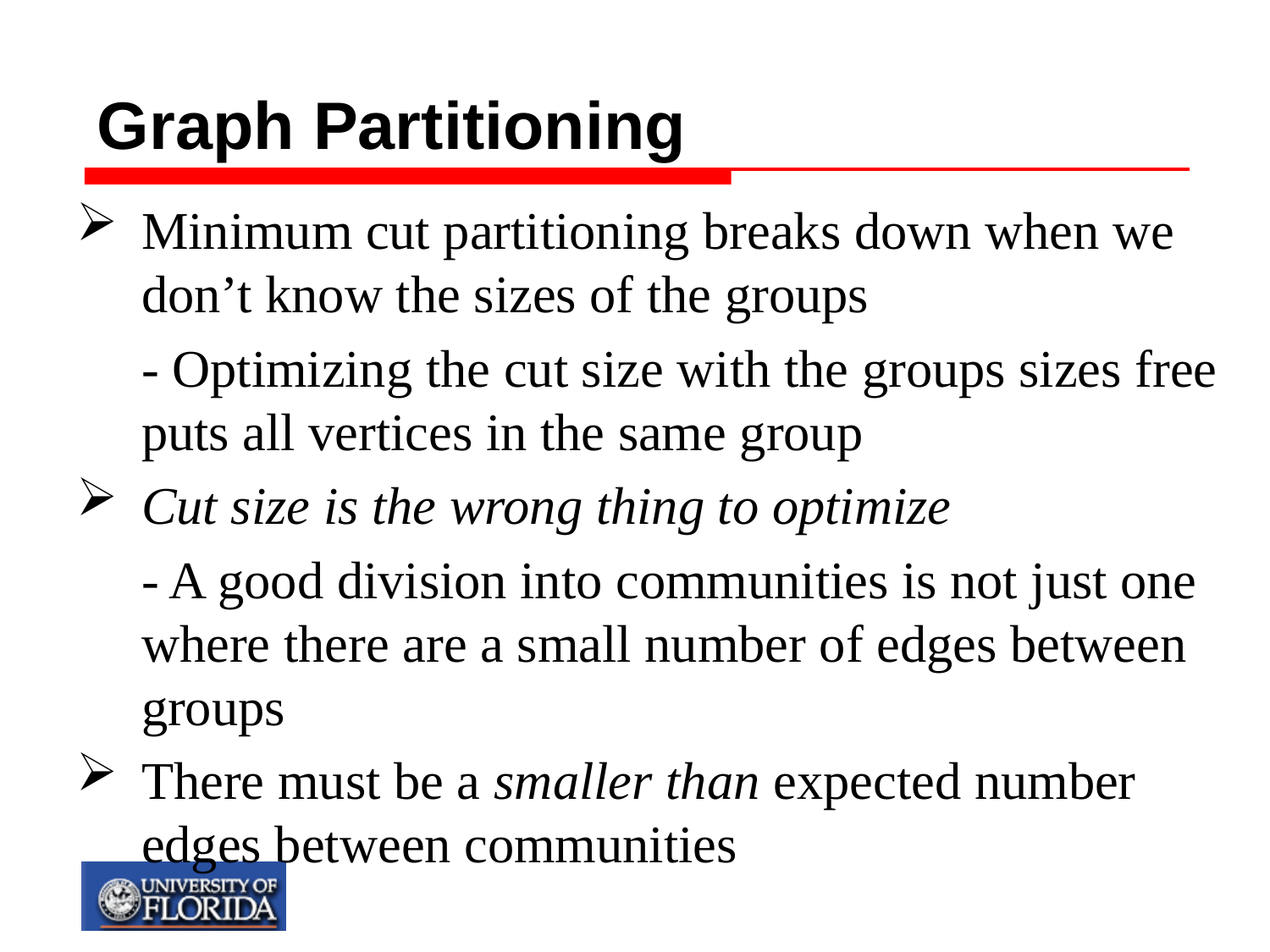

# Graph Partitioning
Minimum cut partitioning breaks down when we don’t know the sizes of the groups
	- Optimizing the cut size with the groups sizes free puts all vertices in the same group
Cut size is the wrong thing to optimize
	- A good division into communities is not just one where there are a small number of edges between groups
There must be a smaller than expected number edges between communities